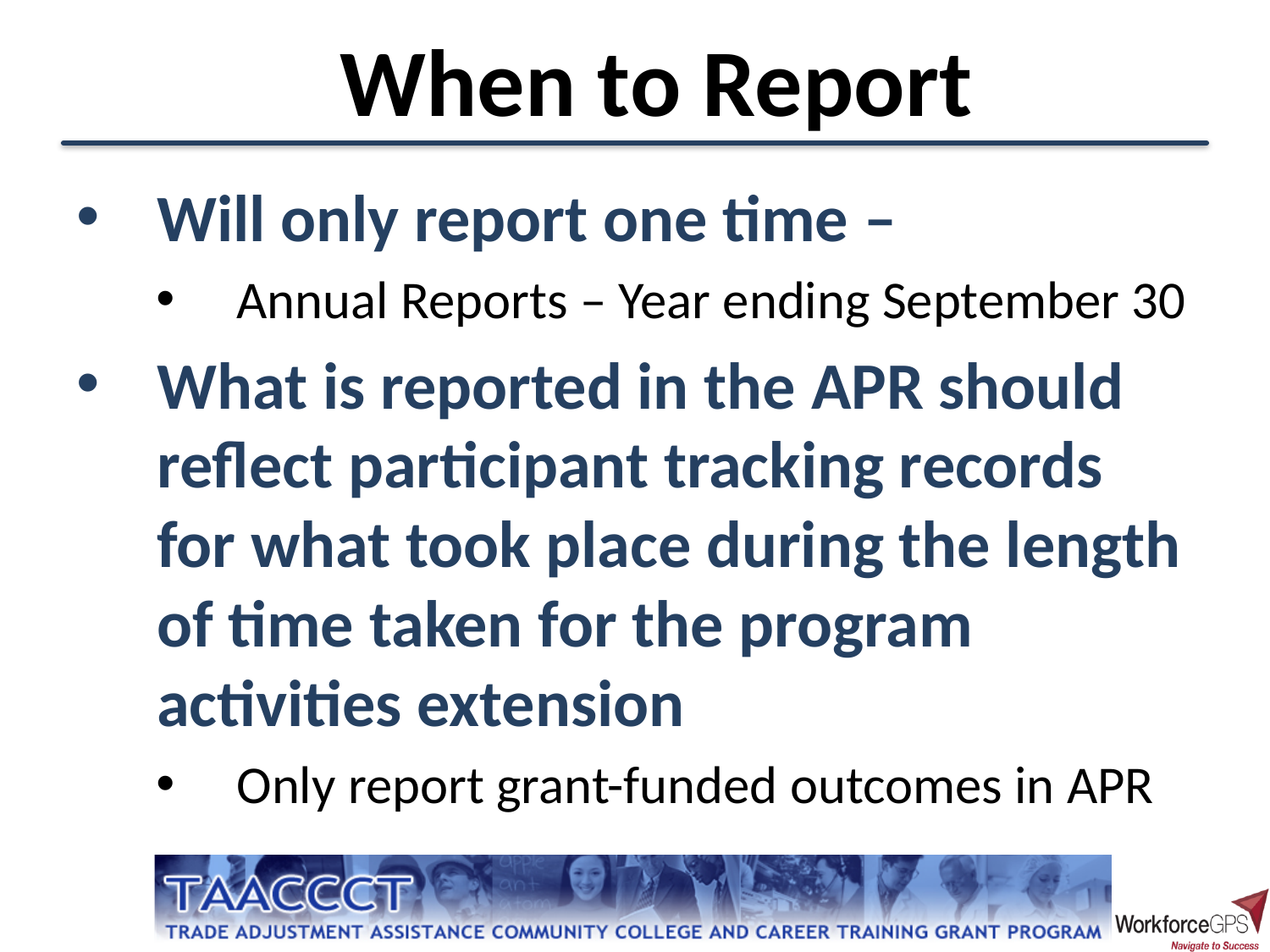

When to Report
Will only report one time –
Annual Reports – Year ending September 30
What is reported in the APR should reflect participant tracking records for what took place during the length of time taken for the program activities extension
Only report grant-funded outcomes in APR